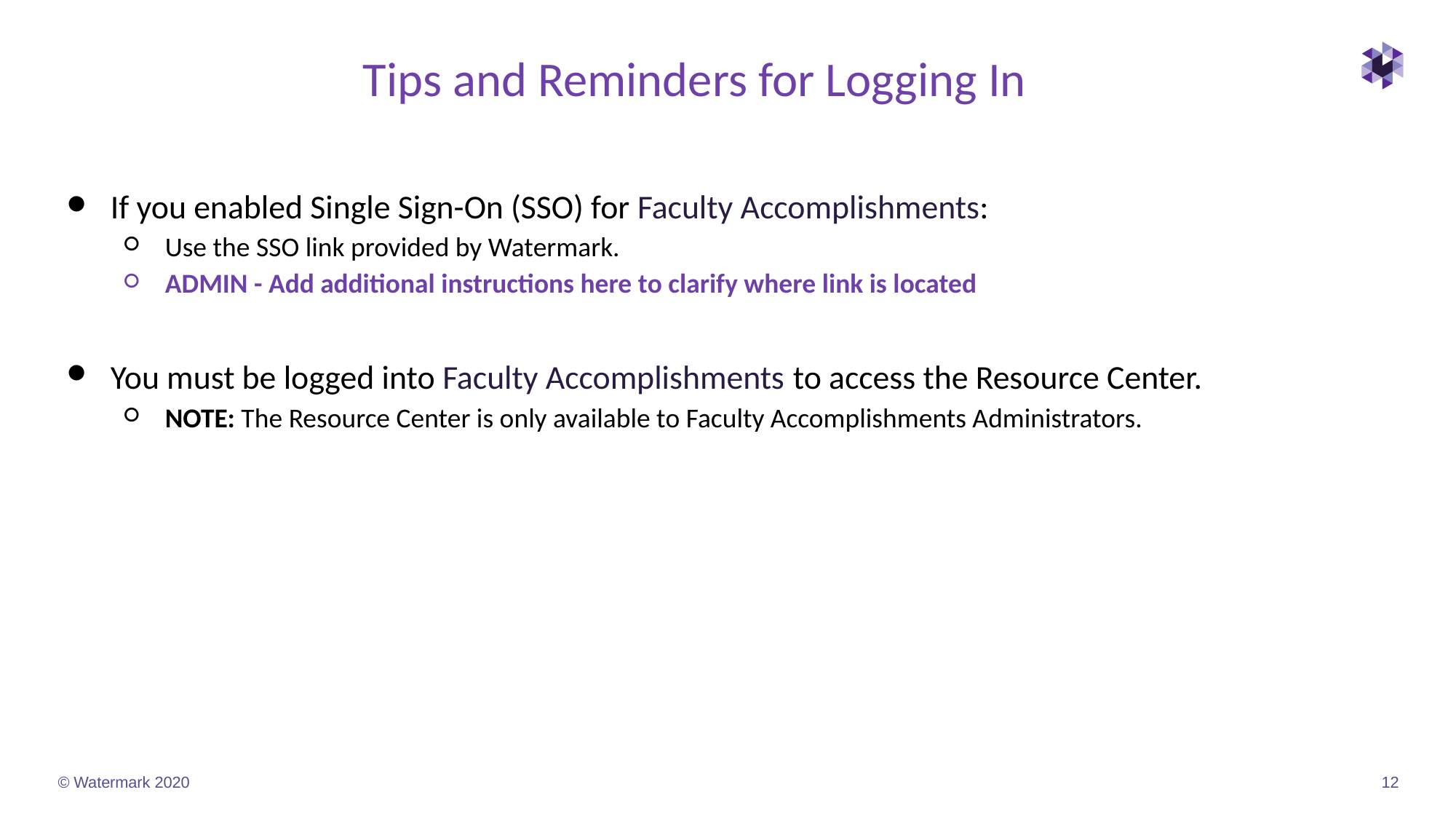

# Tips and Reminders for Logging In

If you enabled Single Sign-On (SSO) for Faculty Accomplishments:
Use the SSO link provided by Watermark.
ADMIN - Add additional instructions here to clarify where link is located

You must be logged into Faculty Accomplishments to access the Resource Center.
NOTE: The Resource Center is only available to Faculty Accomplishments Administrators.